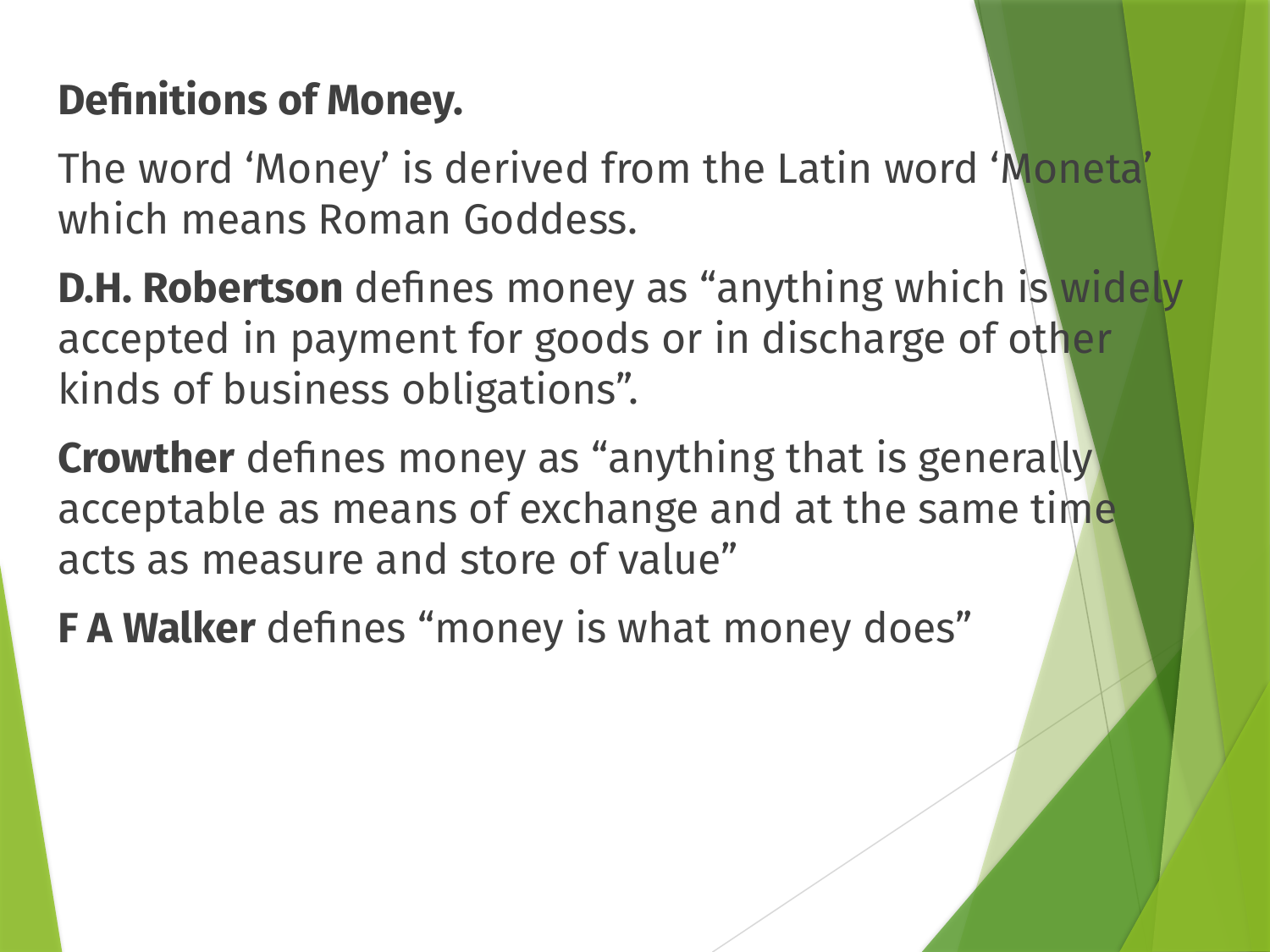

Definitions of Money.
The word ‘Money’ is derived from the Latin word ‘Moneta’ which means Roman Goddess.
D.H. Robertson defines money as “anything which is widely accepted in payment for goods or in discharge of other kinds of business obligations”.
Crowther defines money as “anything that is generally acceptable as means of exchange and at the same time acts as measure and store of value”
F A Walker defines “money is what money does”